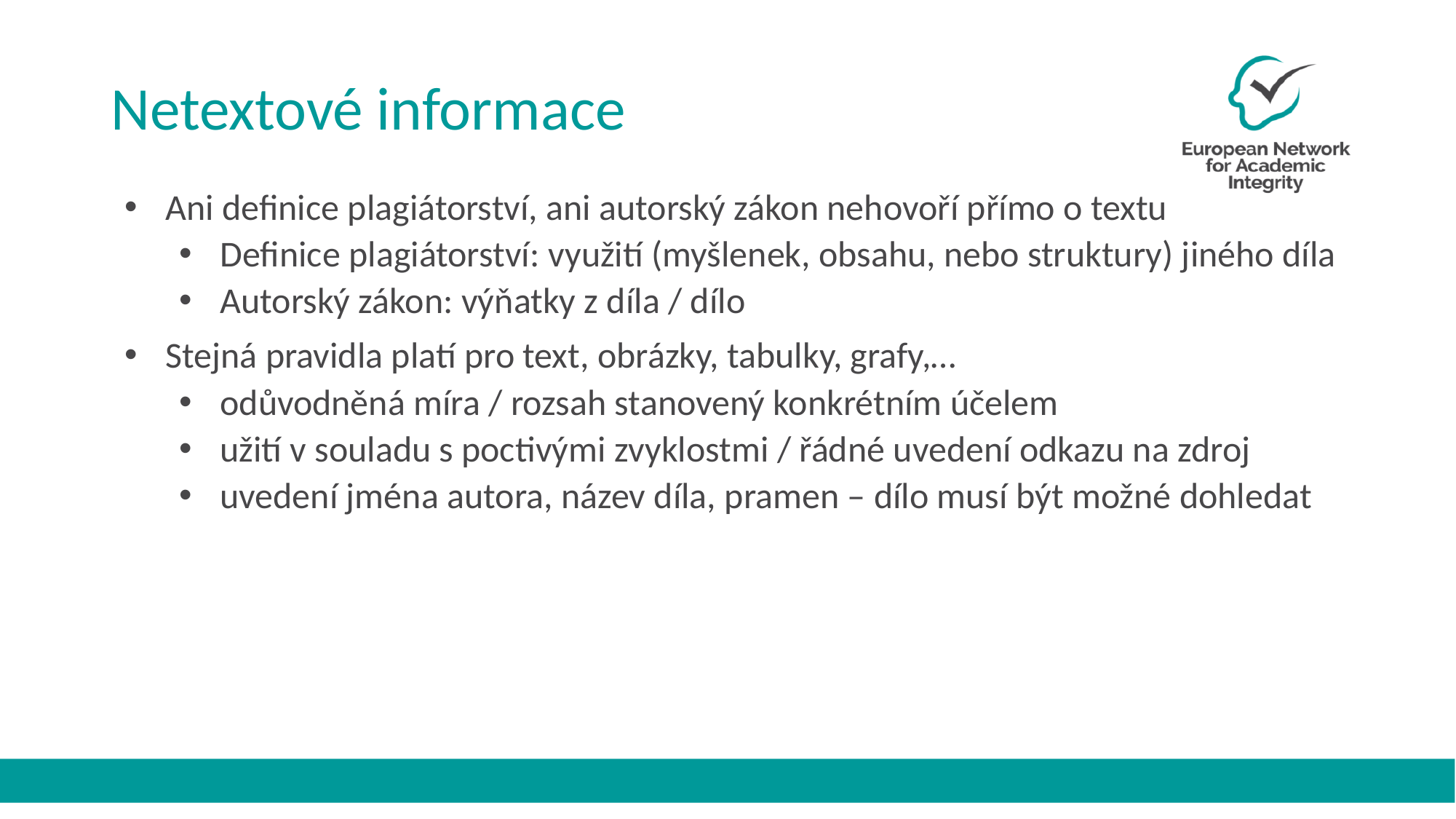

# Netextové informace
Ani definice plagiátorství, ani autorský zákon nehovoří přímo o textu
Definice plagiátorství: využití (myšlenek, obsahu, nebo struktury) jiného díla
Autorský zákon: výňatky z díla / dílo
Stejná pravidla platí pro text, obrázky, tabulky, grafy,…
odůvodněná míra / rozsah stanovený konkrétním účelem
užití v souladu s poctivými zvyklostmi / řádné uvedení odkazu na zdroj
uvedení jména autora, název díla, pramen – dílo musí být možné dohledat